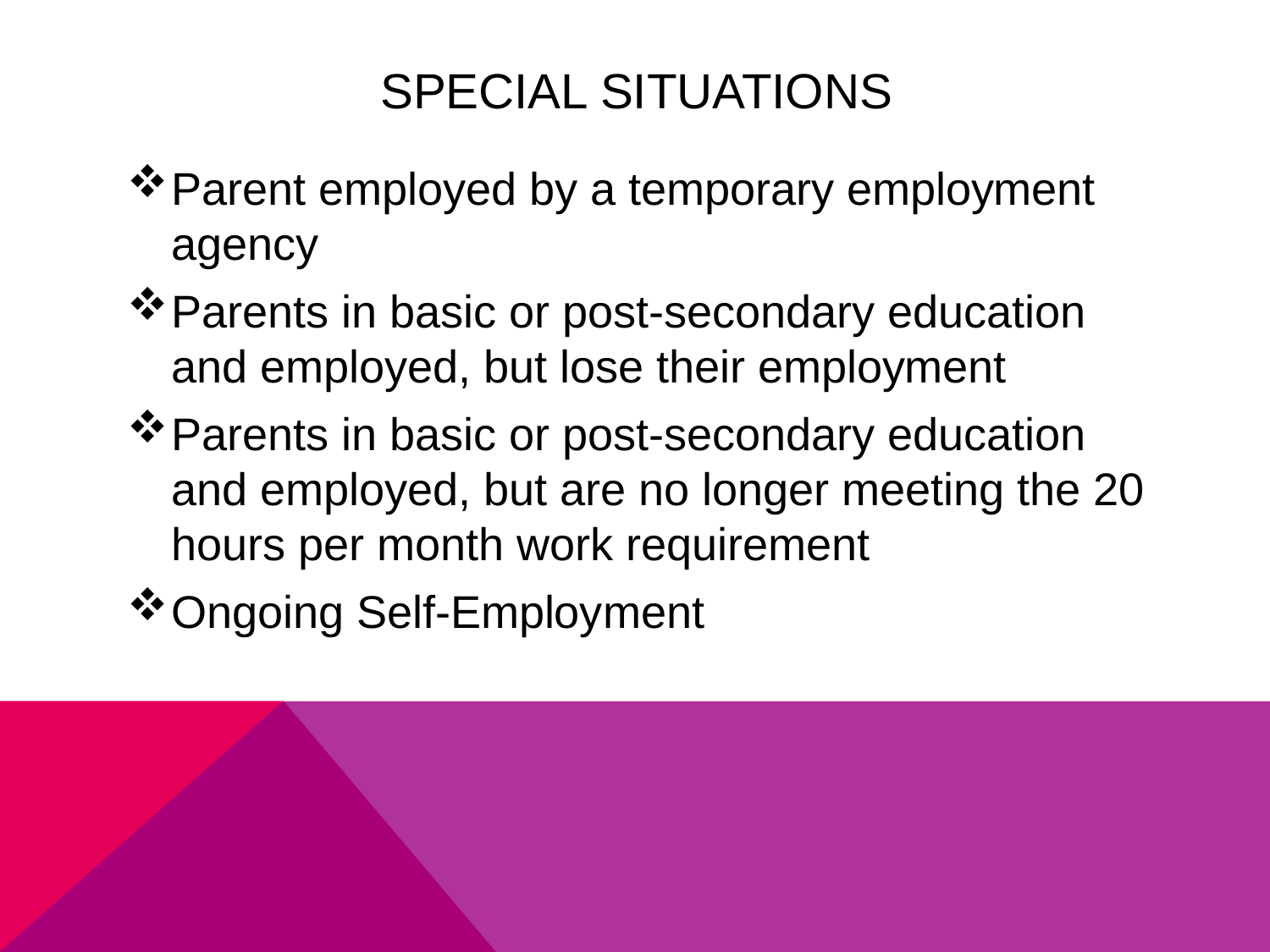

# Special situations
Parent employed by a temporary employment agency
Parents in basic or post-secondary education and employed, but lose their employment
Parents in basic or post-secondary education and employed, but are no longer meeting the 20 hours per month work requirement
Ongoing Self-Employment